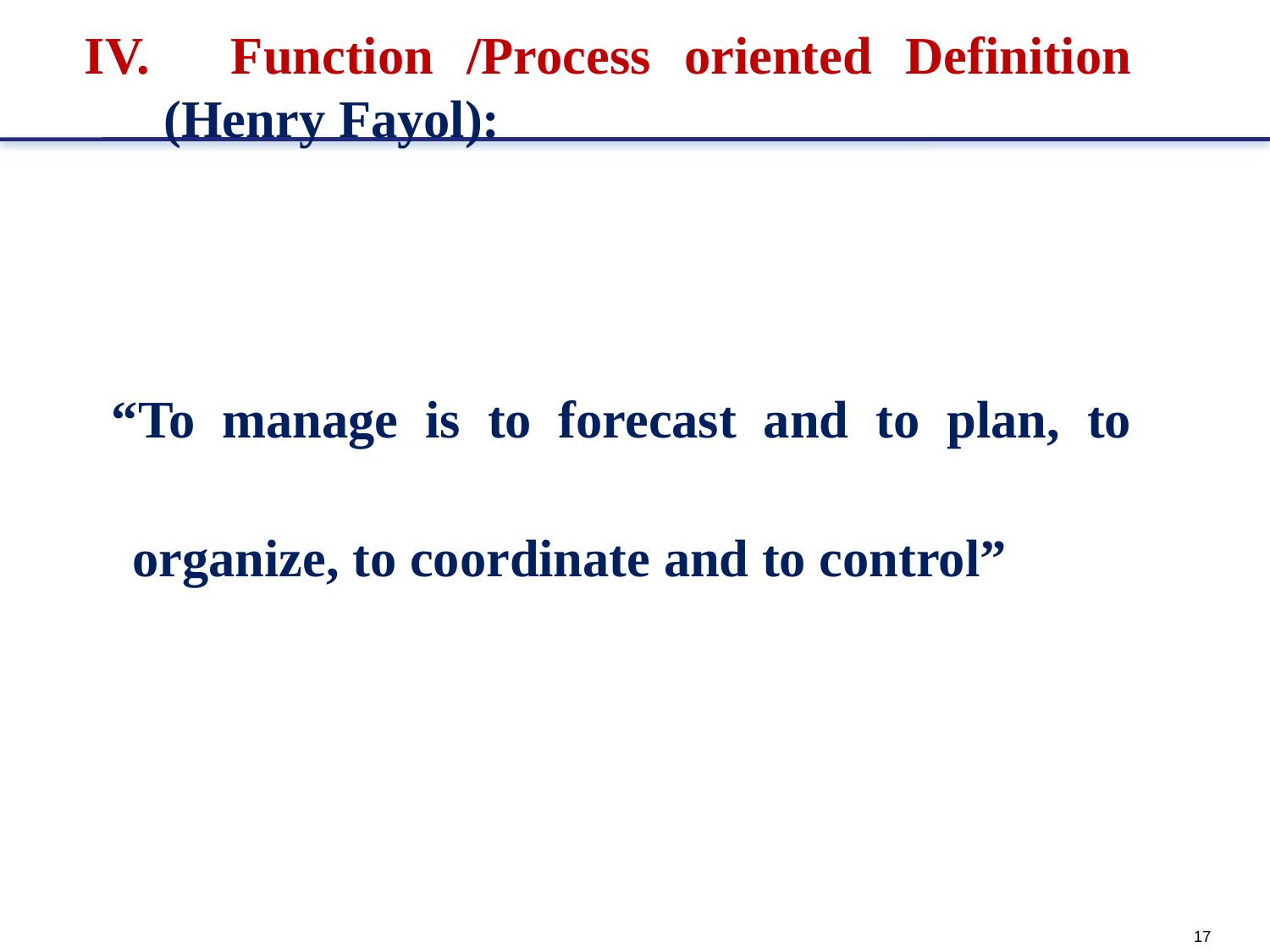

Function /Process oriented Definition (Henry Fayol):

 “To manage is to forecast and to plan, to organize, to coordinate and to control”